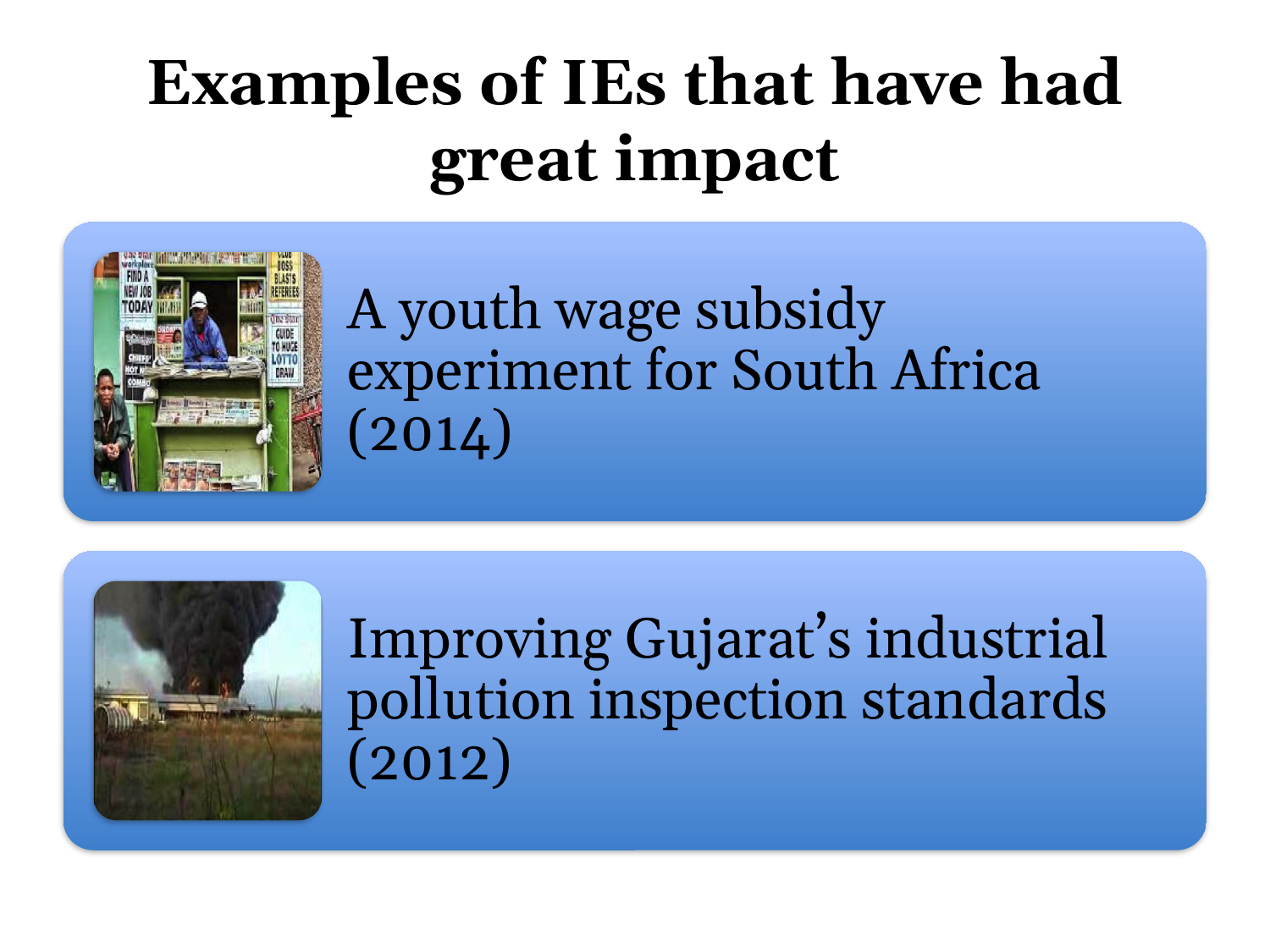

# Examples of IEs that have had great impact
A youth wage subsidy experiment for South Africa (2014)
Improving Gujarat’s industrial pollution inspection standards (2012)